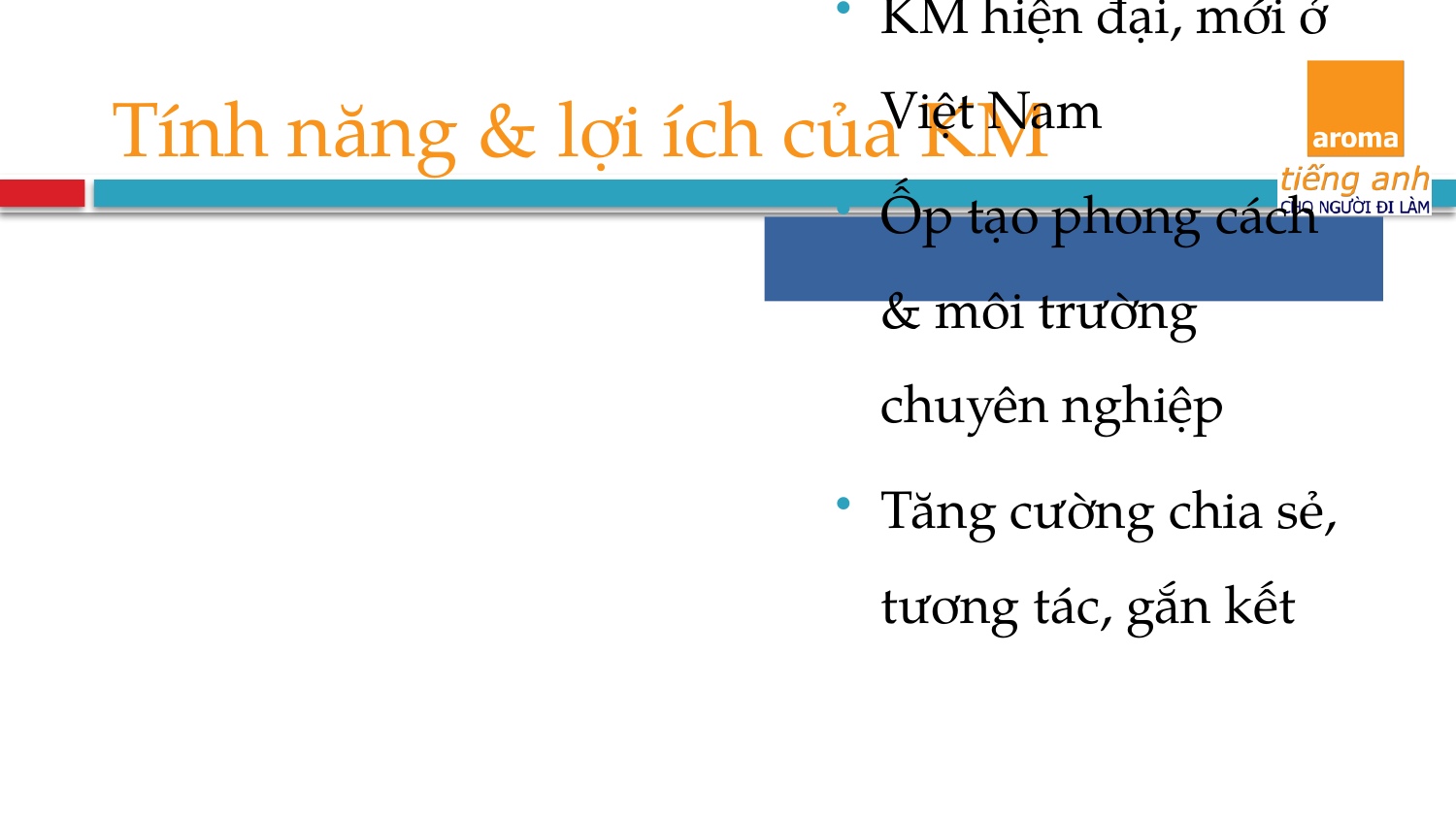

Tính năng & lợi ích của KM
Nâng cao hình ảnh & văn hóa doanh nghiệp
KM hiện đại, mới ở Việt Nam
Ốp tạo phong cách & môi trường chuyên nghiệp
Tăng cường chia sẻ, tương tác, gắn kết